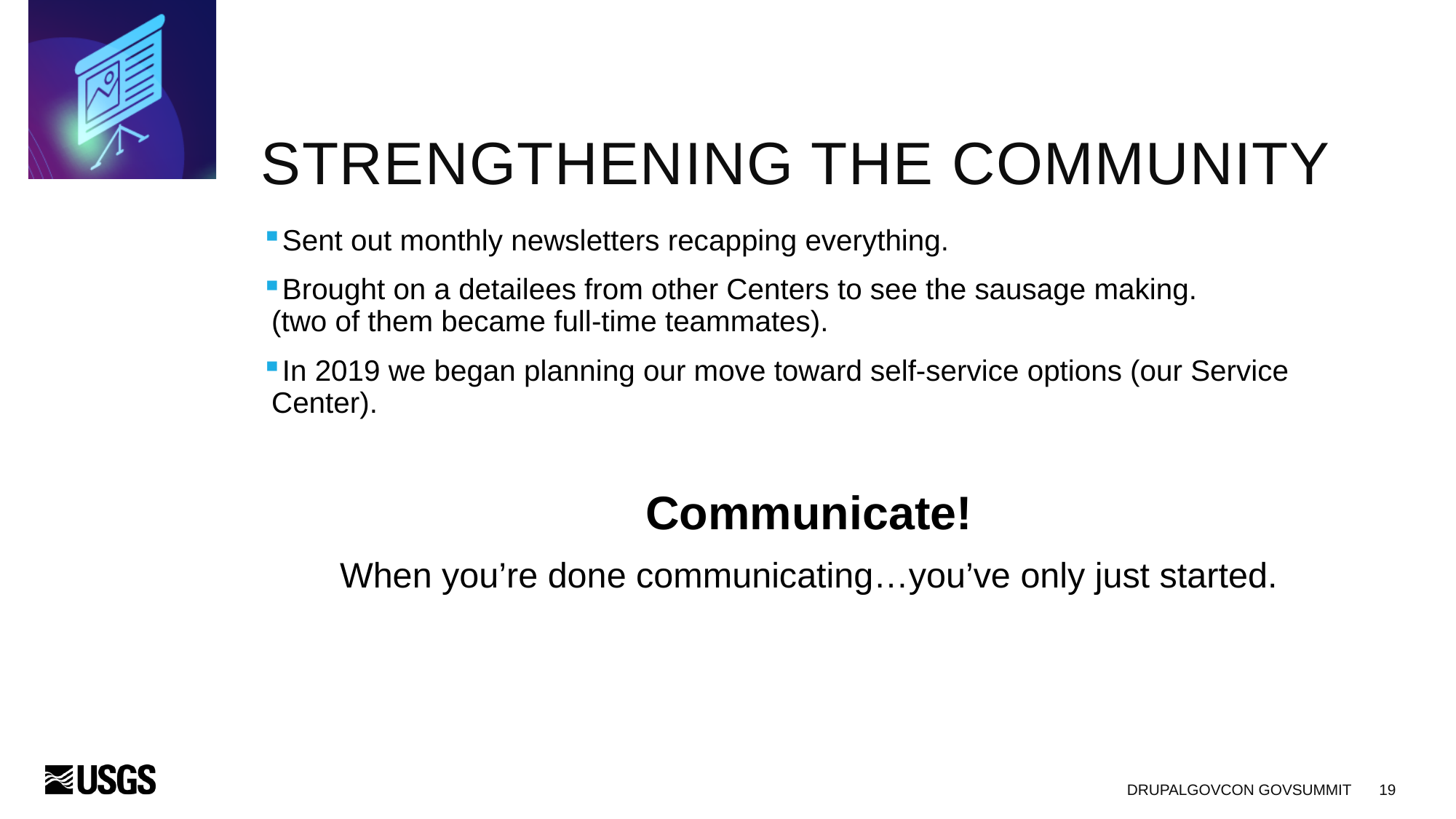

# Strengthening the community

Sent out monthly newsletters recapping everything.
Brought on a detailees from other Centers to see the sausage making.
(two of them became full-time teammates).
In 2019 we began planning our move toward self-service options (our Service Center).

Communicate!
When you’re done communicating…you’ve only just started.
drupalGovcon govsummit
19